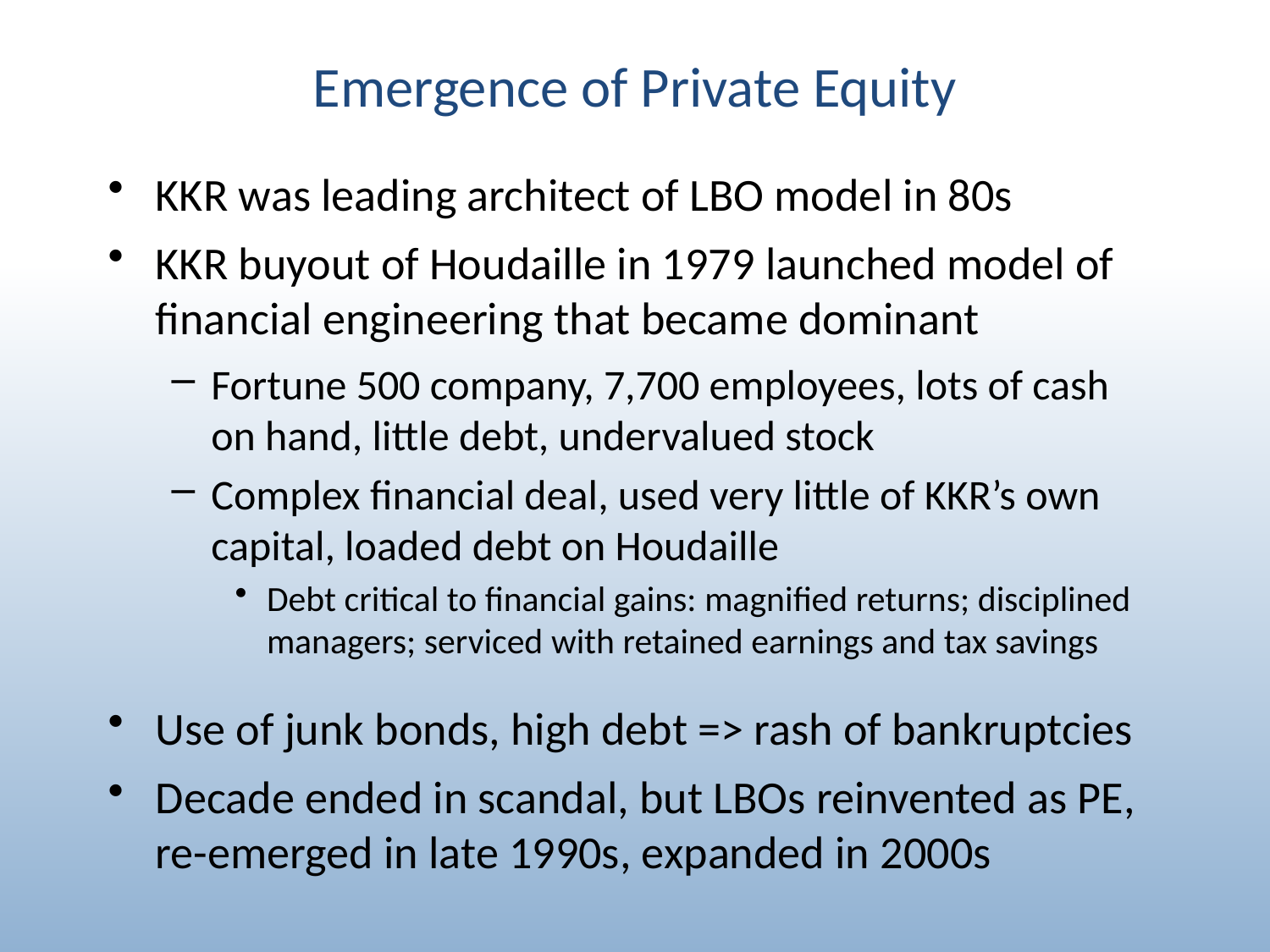

# Emergence of Private Equity
KKR was leading architect of LBO model in 80s

KKR buyout of Houdaille in 1979 launched model of financial engineering that became dominant

Fortune 500 company, 7,700 employees, lots of cash on hand, little debt, undervalued stock
Complex financial deal, used very little of KKR’s own capital, loaded debt on Houdaille
Debt critical to financial gains: magnified returns; disciplined managers; serviced with retained earnings and tax savings

Use of junk bonds, high debt => rash of bankruptcies

Decade ended in scandal, but LBOs reinvented as PE, re-emerged in late 1990s, expanded in 2000s